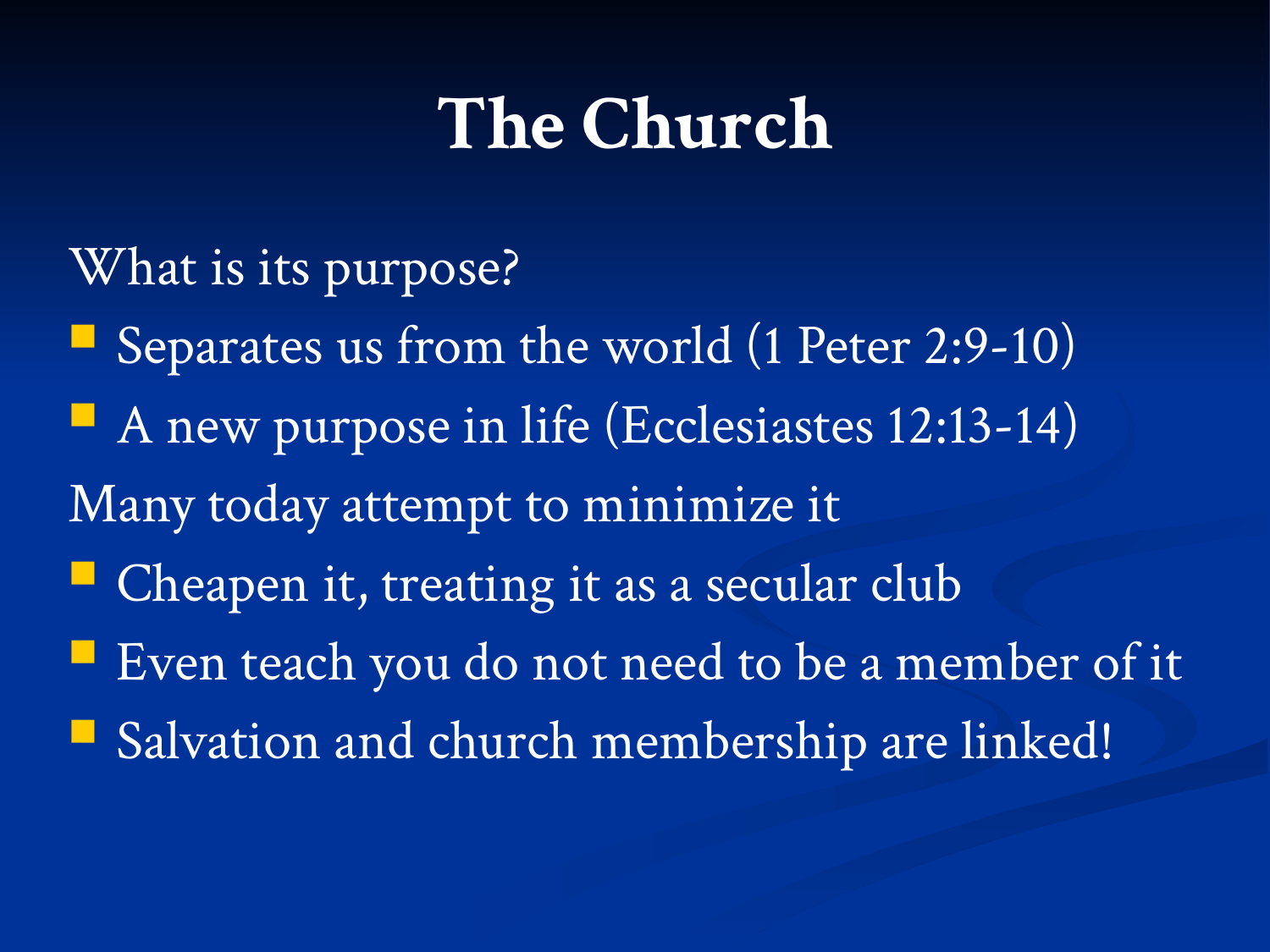

# The Church
What is its purpose?
Separates us from the world (1 Peter 2:9-10)
A new purpose in life (Ecclesiastes 12:13-14)
Many today attempt to minimize it
Cheapen it, treating it as a secular club
Even teach you do not need to be a member of it
Salvation and church membership are linked!